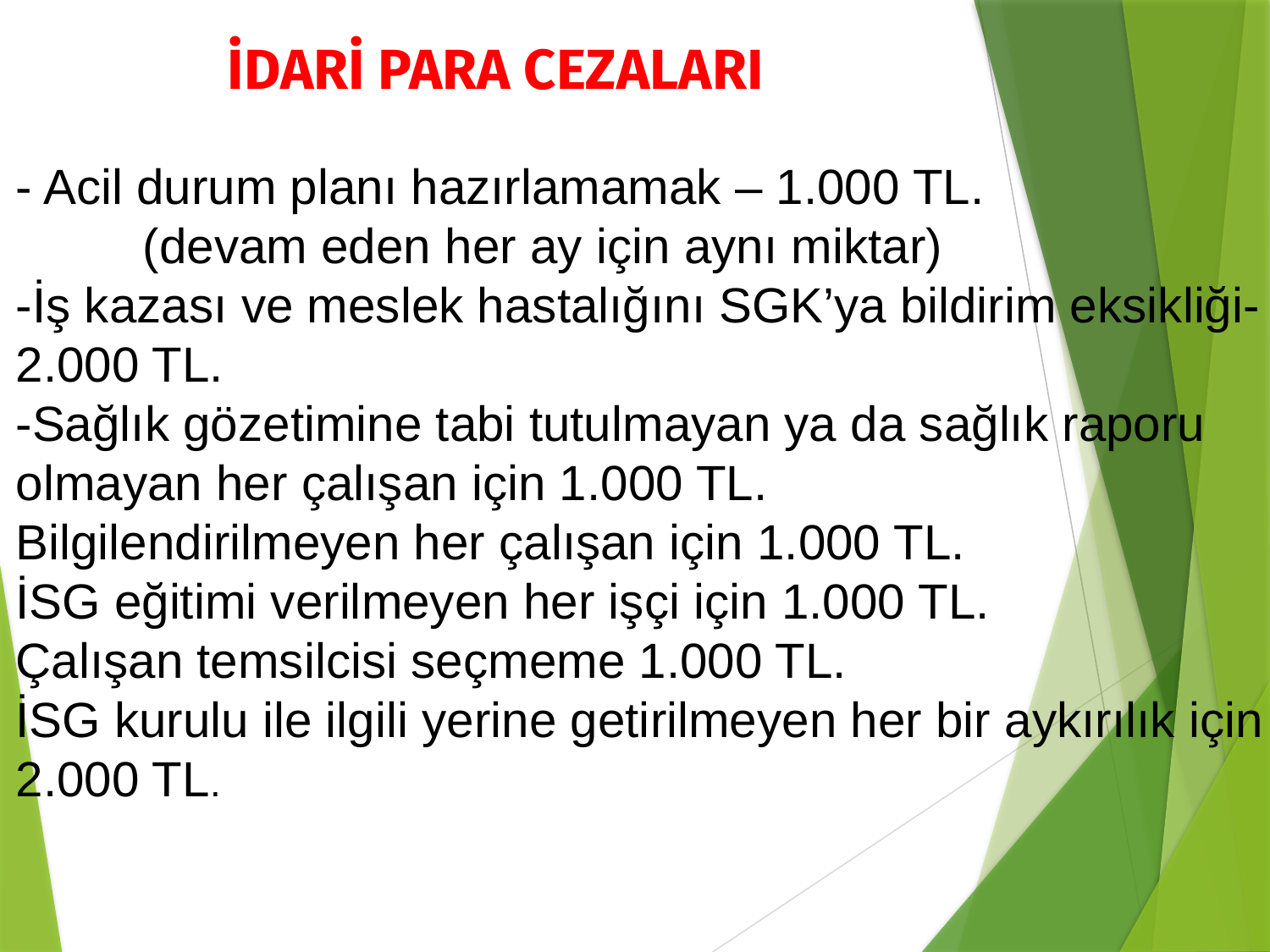

# İDARİ PARA CEZALARI
- Acil durum planı hazırlamamak – 1.000 TL.
	(devam eden her ay için aynı miktar)
-İş kazası ve meslek hastalığını SGK’ya bildirim eksikliği- 2.000 TL.
-Sağlık gözetimine tabi tutulmayan ya da sağlık raporu olmayan her çalışan için 1.000 TL.
Bilgilendirilmeyen her çalışan için 1.000 TL.
İSG eğitimi verilmeyen her işçi için 1.000 TL.
Çalışan temsilcisi seçmeme 1.000 TL.
İSG kurulu ile ilgili yerine getirilmeyen her bir aykırılık için 2.000 TL.